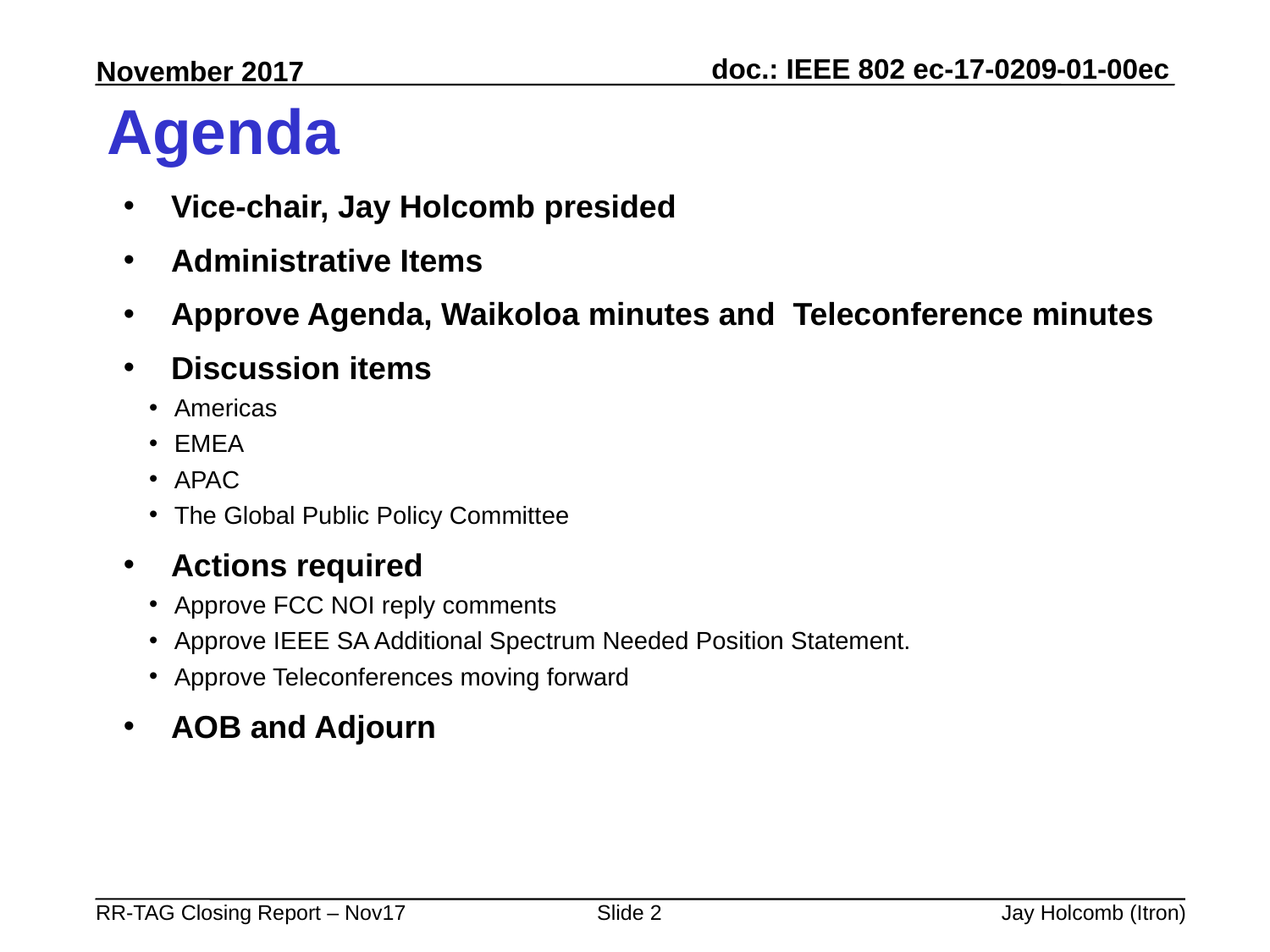

# Agenda
Vice-chair, Jay Holcomb presided
Administrative Items
Approve Agenda, Waikoloa minutes and  Teleconference minutes
Discussion items
Americas
EMEA
APAC
The Global Public Policy Committee
Actions required
Approve FCC NOI reply comments
Approve IEEE SA Additional Spectrum Needed Position Statement.
Approve Teleconferences moving forward
AOB and Adjourn
Slide 2
Jay Holcomb (Itron)